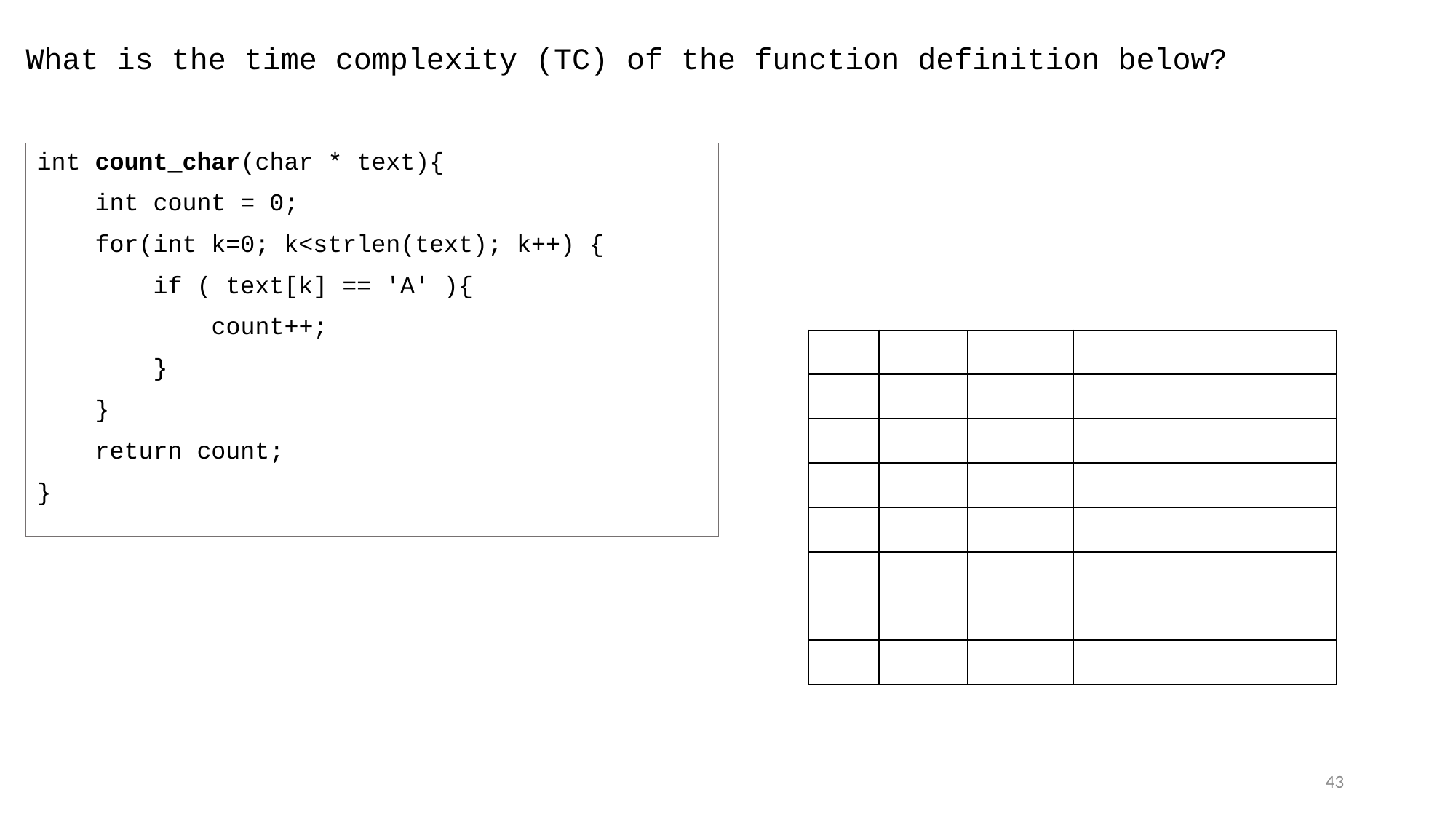

# What is the time complexity (TC) of the function definition below?
int count_char(char * text){
    int count = 0;
    for(int k=0; k<strlen(text); k++) {
        if ( text[k] == 'A' ){
            count++;
        }
    }
    return count;
}

|  |  |  |  |
| --- | --- | --- | --- |
|  |  |  |  |
|  |  |  |  |
|  |  |  |  |
|  |  |  |  |
|  |  |  |  |
|  |  |  |  |
|  |  |  |  |
43